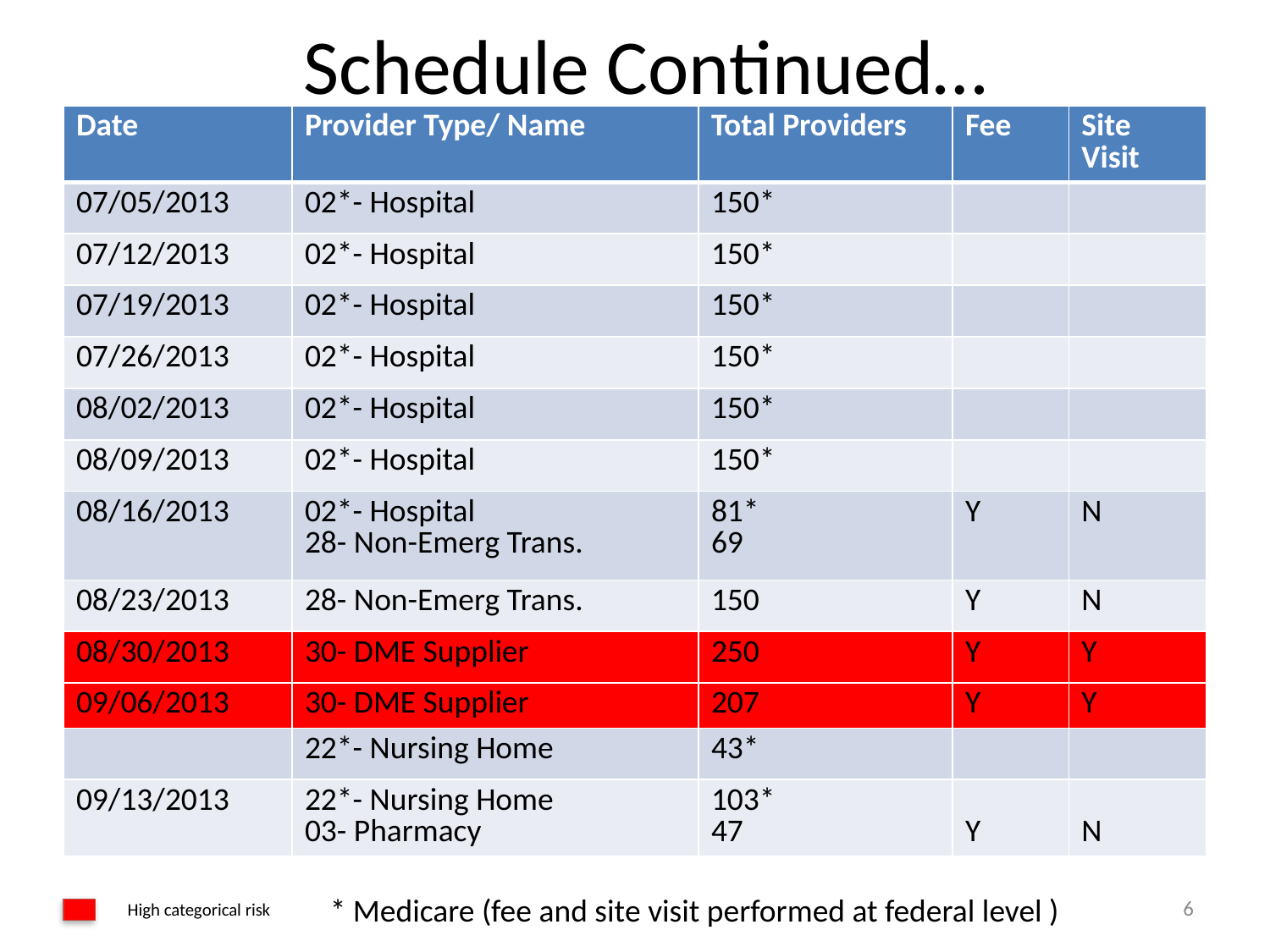

# Schedule Continued…
| Date | Provider Type/ Name | Total Providers | Fee | Site Visit |
| --- | --- | --- | --- | --- |
| 07/05/2013 | 02\*- Hospital | 150\* |  |  |
| 07/12/2013 | 02\*- Hospital | 150\* |  |  |
| 07/19/2013 | 02\*- Hospital | 150\* |  |  |
| 07/26/2013 | 02\*- Hospital | 150\* |  |  |
| 08/02/2013 | 02\*- Hospital | 150\* |  |  |
| 08/09/2013 | 02\*- Hospital | 150\* |  |  |
| 08/16/2013 | 02\*- Hospital 28- Non-Emerg Trans. | 81\* 69 | Y | N |
| 08/23/2013 | 28- Non-Emerg Trans. | 150 | Y | N |
| 08/30/2013 | 30- DME Supplier | 250 | Y | Y |
| 09/06/2013 | 30- DME Supplier | 207 | Y | Y |
|  | 22\*- Nursing Home | 43\* |  |  |
| 09/13/2013 | 22\*- Nursing Home 03- Pharmacy | 103\* 47 | Y | N |
6
* Medicare (fee and site visit performed at federal level )
High categorical risk